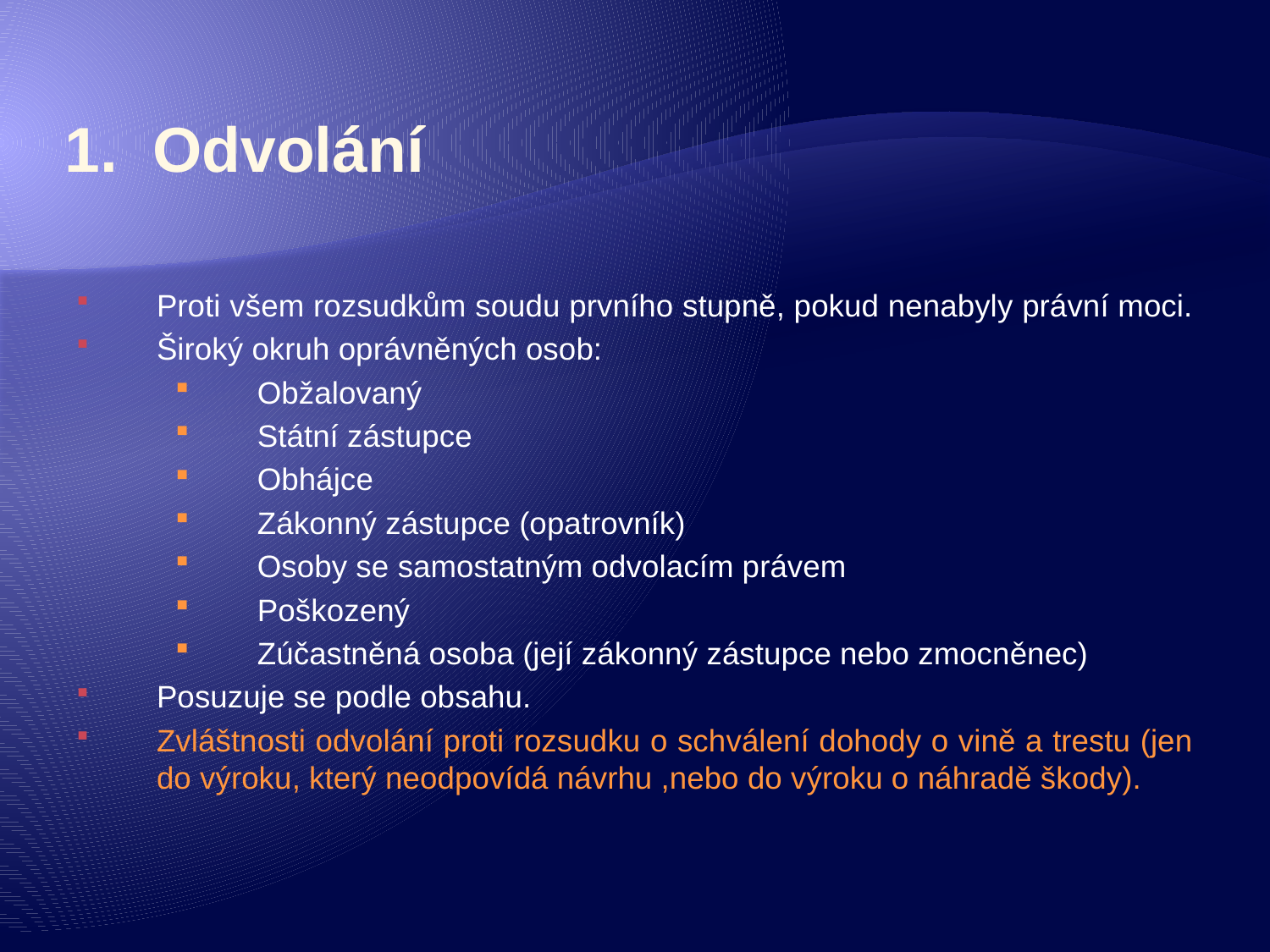

# 1.  Odvolání

Proti všem rozsudkům soudu prvního stupně, pokud nenabyly právní moci.
Široký okruh oprávněných osob:
Obžalovaný
Státní zástupce
Obhájce
Zákonný zástupce (opatrovník)
Osoby se samostatným odvolacím právem
Poškozený
Zúčastněná osoba (její zákonný zástupce nebo zmocněnec)
Posuzuje se podle obsahu.
Zvláštnosti odvolání proti rozsudku o schválení dohody o vině a trestu (jen do výroku, který neodpovídá návrhu ,nebo do výroku o náhradě škody).